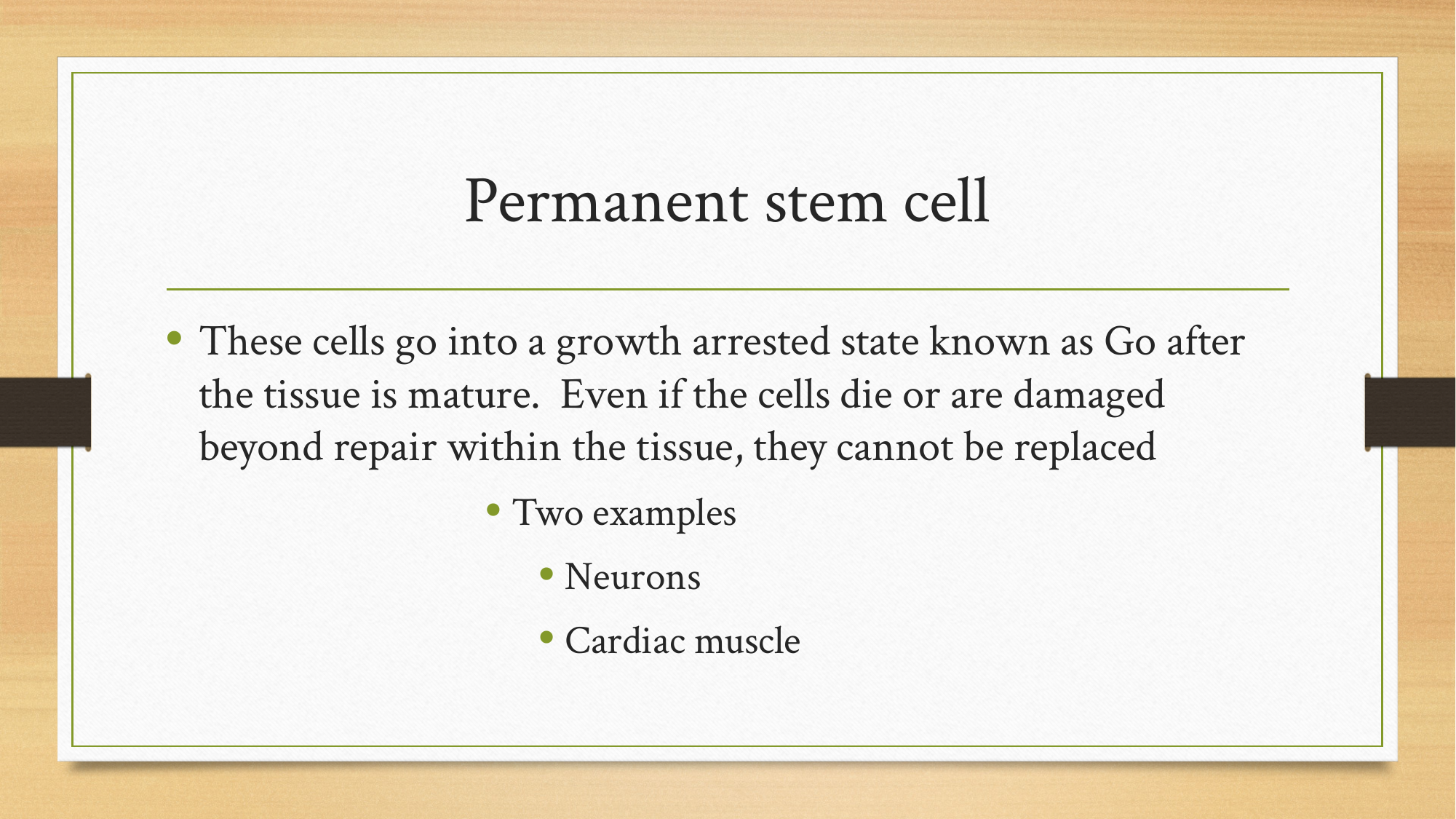

# Permanent stem cell
These cells go into a growth arrested state known as Go after the tissue is mature.  Even if the cells die or are damaged beyond repair within the tissue, they cannot be replaced
Two examples
Neurons
Cardiac muscle